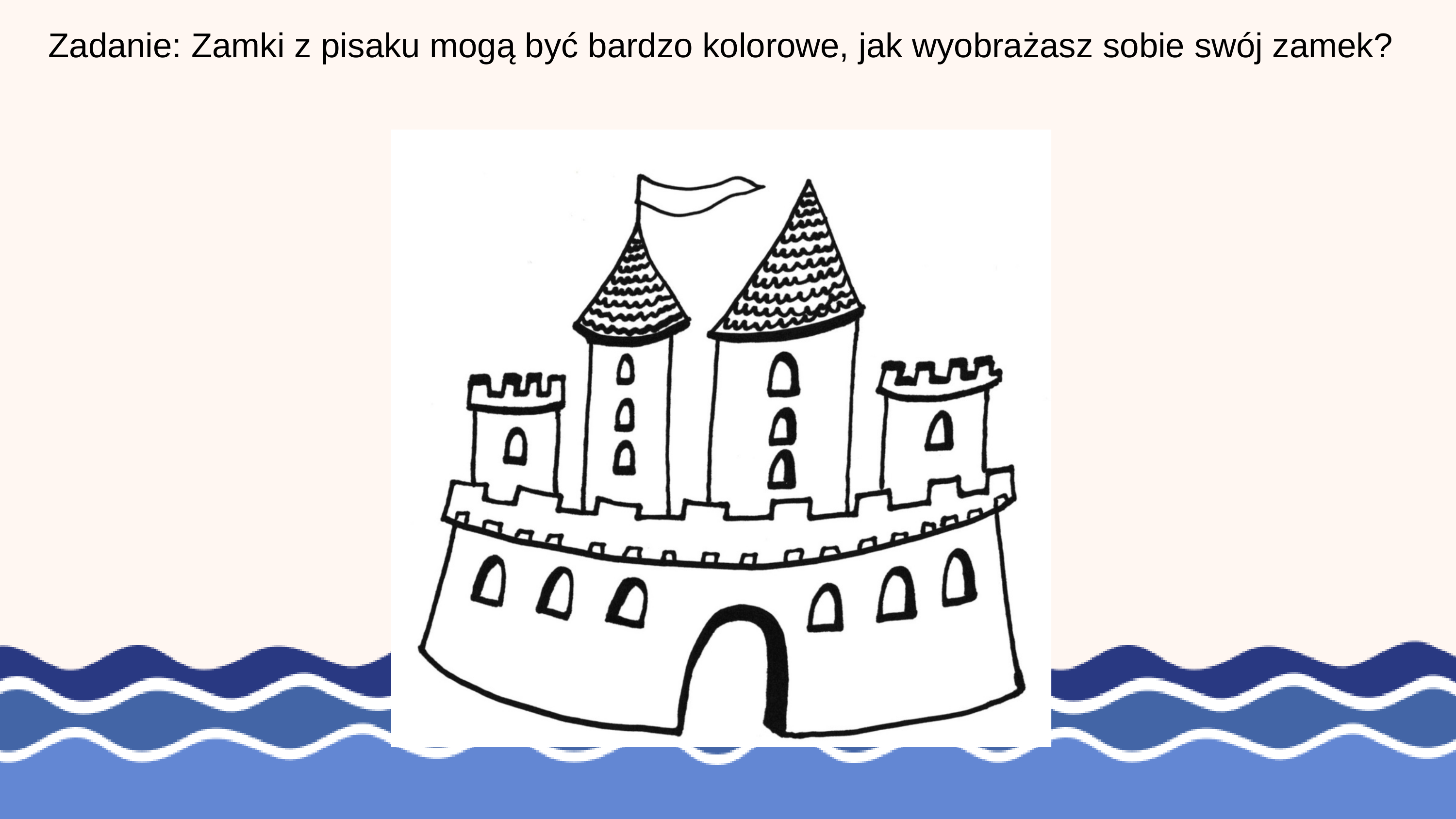

Zadanie: Zamki z pisaku mogą być bardzo kolorowe, jak wyobrażasz sobie swój zamek?